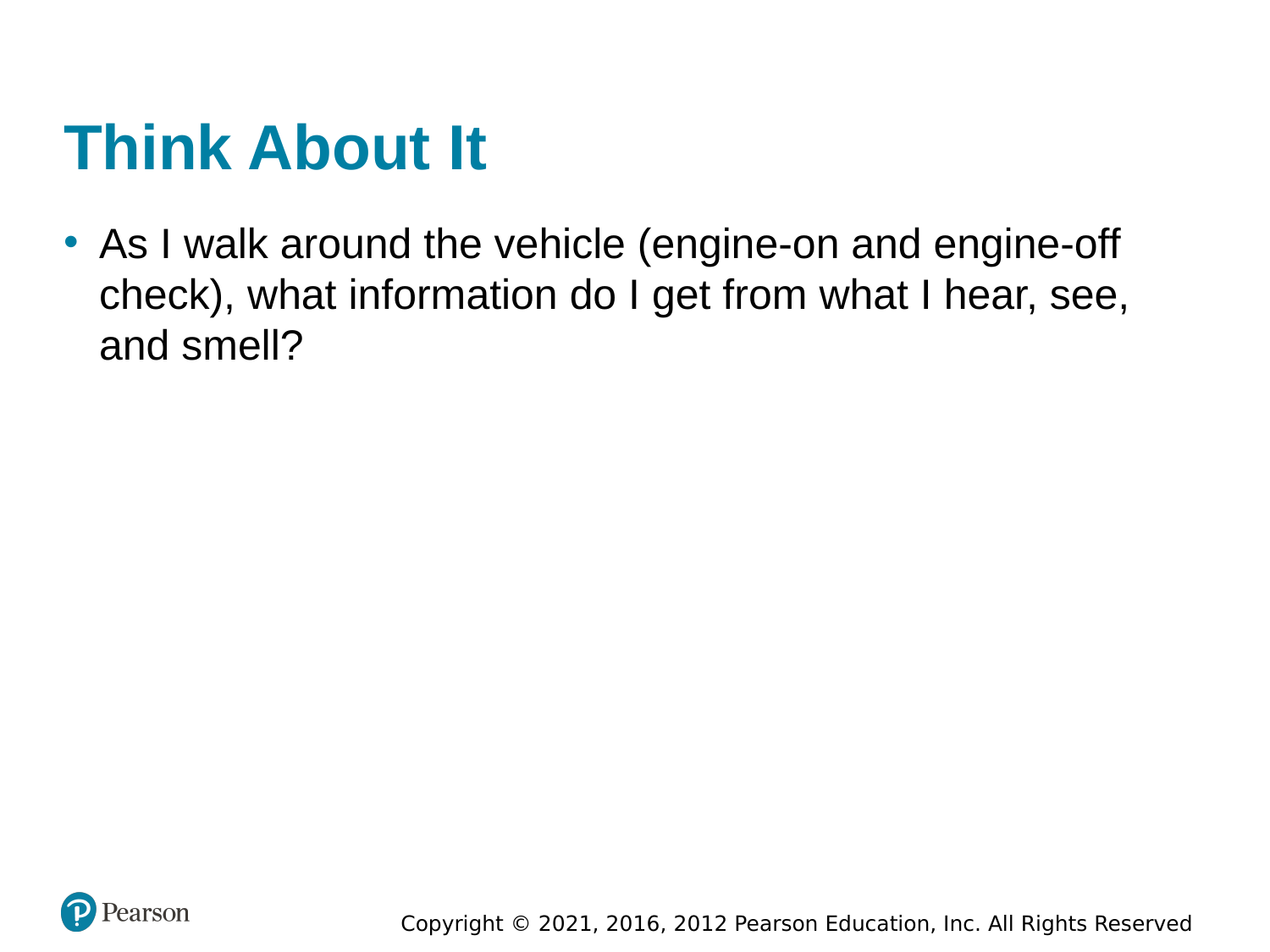

# Think About It
As I walk around the vehicle (engine-on and engine-off check), what information do I get from what I hear, see, and smell?